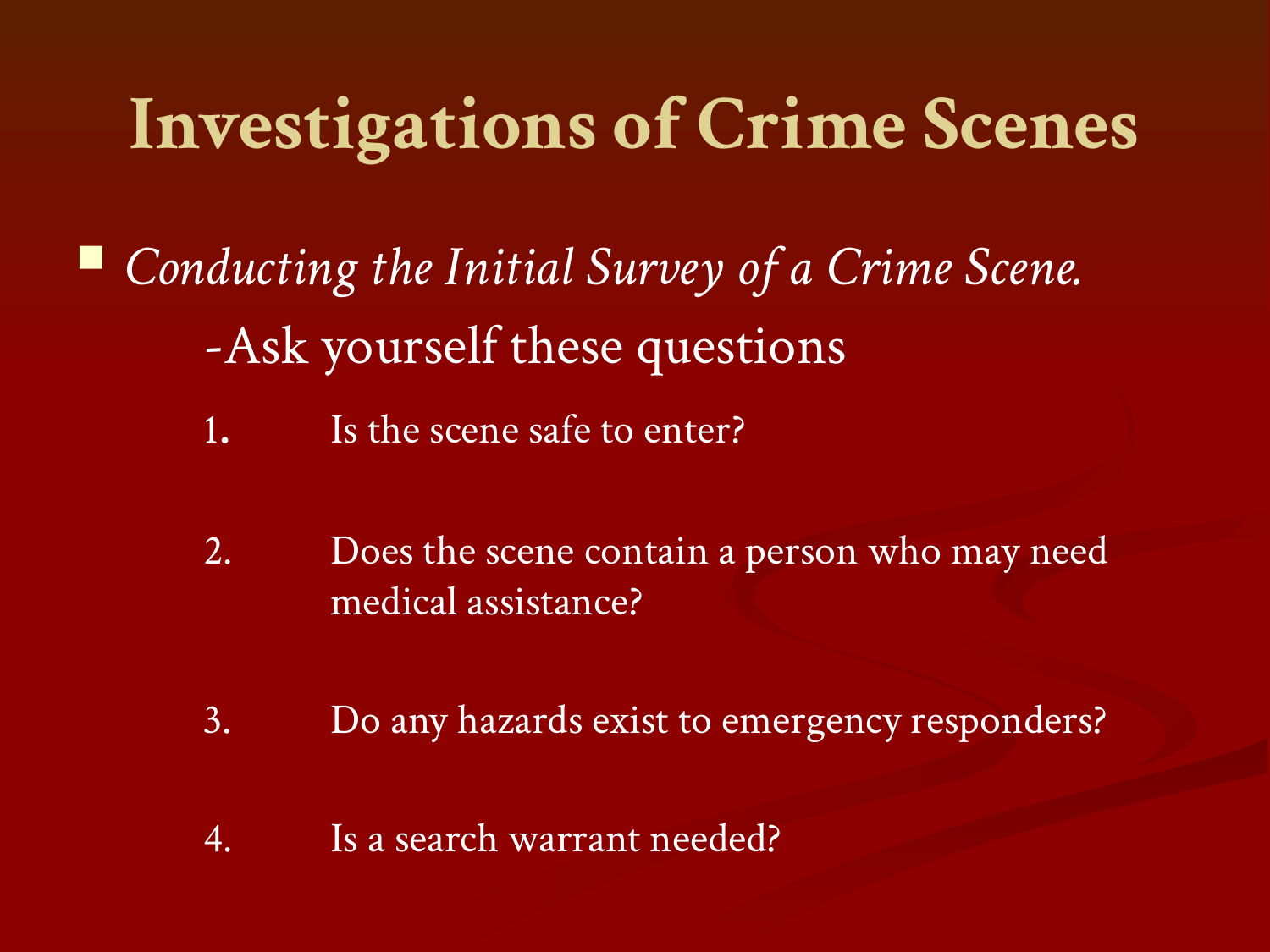

# Investigations of Crime Scenes
Conducting the Initial Survey of a Crime Scene.
	-Ask yourself these questions
	1.	Is the scene safe to enter?

	2.	Does the scene contain a person who may need 		medical assistance?

	3.	Do any hazards exist to emergency responders?

	4.	Is a search warrant needed?